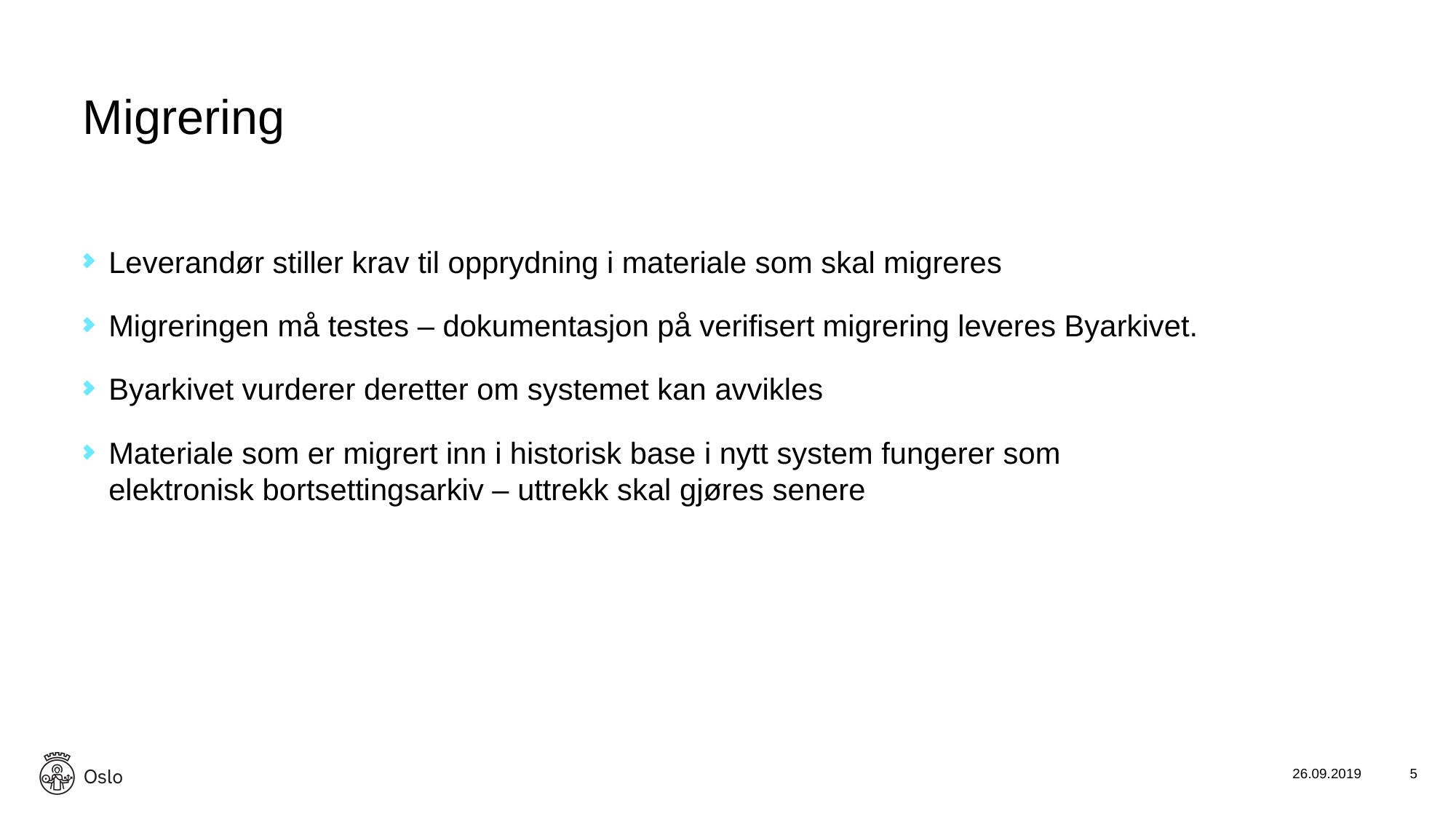

# Migrering
Leverandør stiller krav til opprydning i materiale som skal migreres
Migreringen må testes – dokumentasjon på verifisert migrering leveres Byarkivet.
Byarkivet vurderer deretter om systemet kan avvikles
Materiale som er migrert inn i historisk base i nytt system fungerer som elektronisk bortsettingsarkiv – uttrekk skal gjøres senere

26.09.2019
5